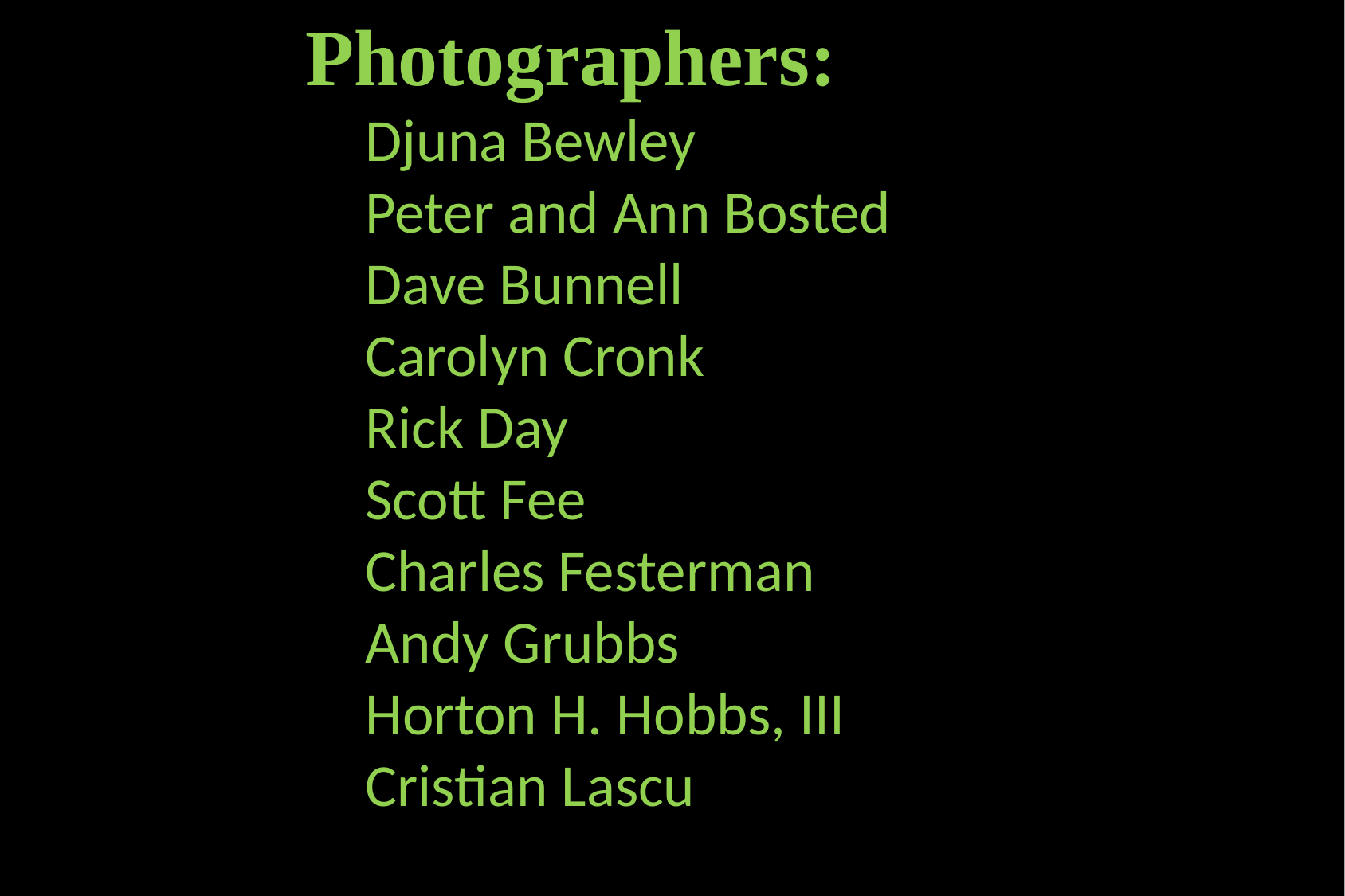

Photographers:
Djuna Bewley
Peter and Ann Bosted
Dave Bunnell
Carolyn Cronk
Rick Day
Scott Fee
Charles Festerman
Andy Grubbs
Horton H. Hobbs, III
Cristian Lascu